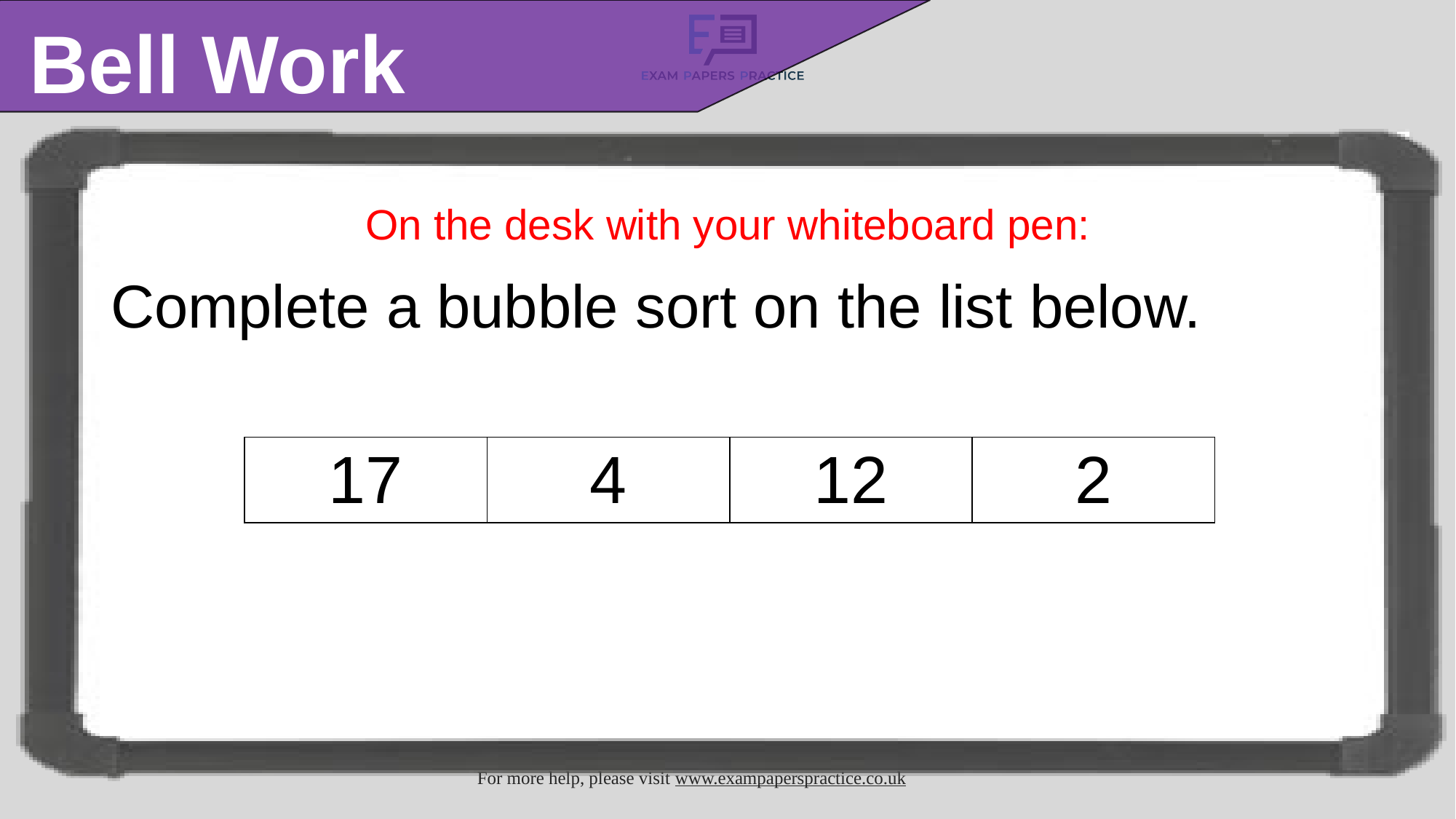

Complete a bubble sort on the list below.

| 17 | 4 | 12 | 2 |
| --- | --- | --- | --- |